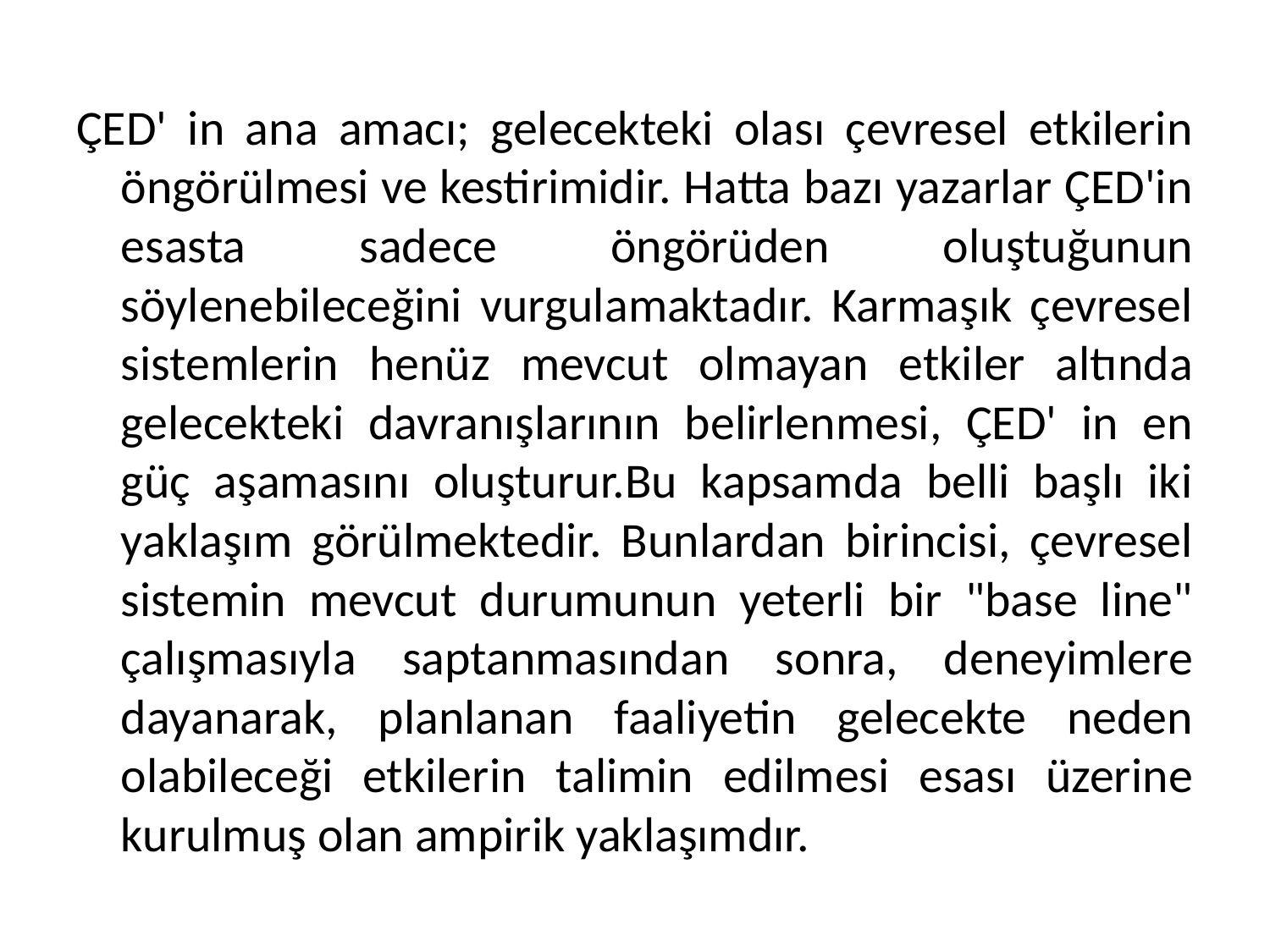

ÇED' in ana amacı; gelecekteki olası çevresel etkilerin öngörülmesi ve kestirimidir. Hatta bazı yazarlar ÇED'in esasta sadece öngörüden oluştuğunun söylenebileceğini vurgulamaktadır. Karmaşık çevresel sistemlerin henüz mevcut olmayan etkiler altında gelecekteki davranışlarının belirlenmesi, ÇED' in en güç aşamasını oluşturur.Bu kapsamda belli başlı iki yaklaşım görülmektedir. Bunlardan birincisi, çevresel sistemin mevcut durumunun yeterli bir "base line" çalışmasıyla saptanmasından sonra, deneyimlere dayanarak, planlanan faaliyetin gelecekte neden olabileceği etkilerin talimin edilmesi esası üzerine kurulmuş olan ampirik yaklaşımdır.